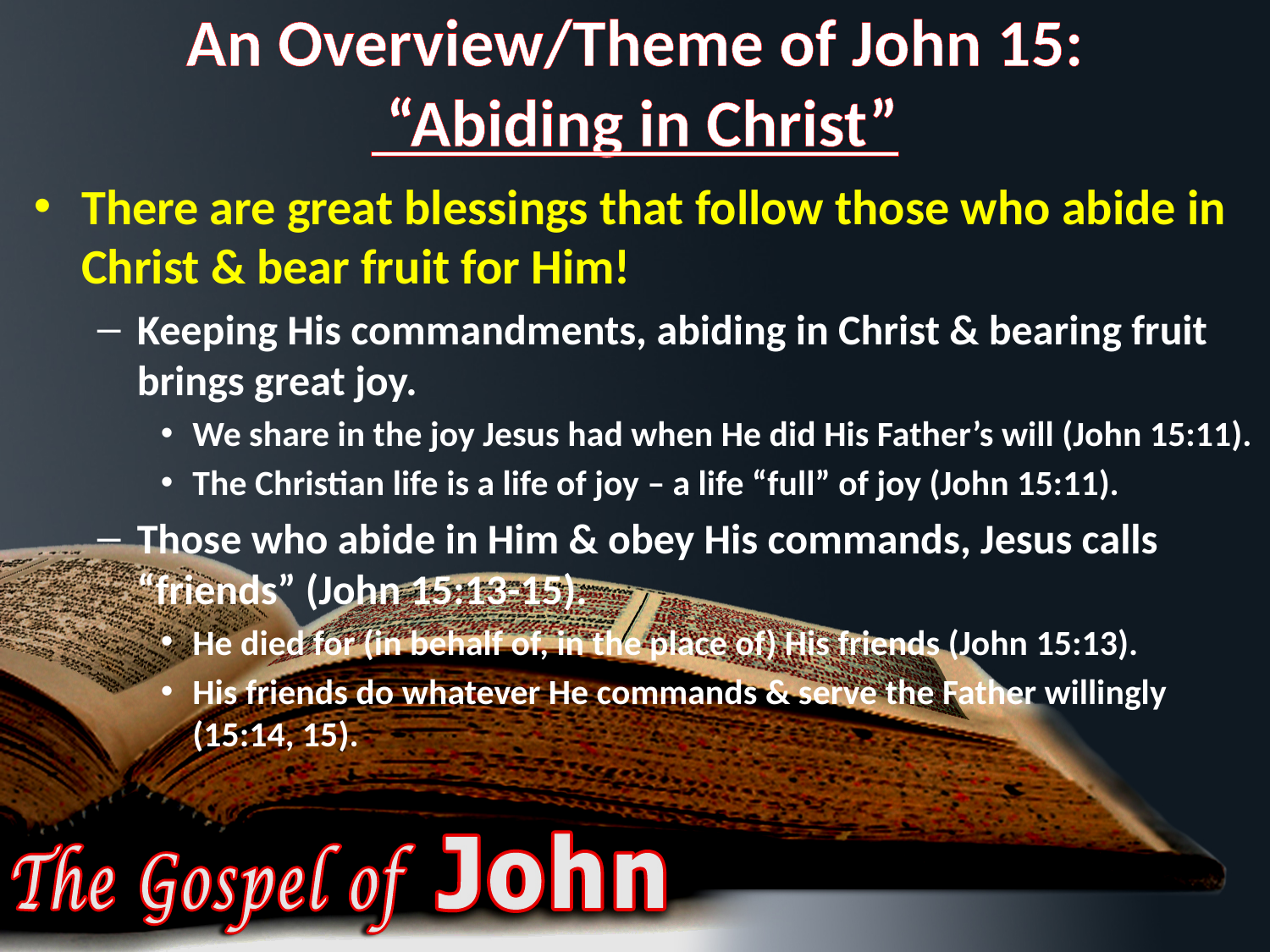

# An Overview/Theme of John 15: “Abiding in Christ”
There are great blessings that follow those who abide in Christ & bear fruit for Him!
Keeping His commandments, abiding in Christ & bearing fruit brings great joy.
We share in the joy Jesus had when He did His Father’s will (John 15:11).
The Christian life is a life of joy – a life “full” of joy (John 15:11).
Those who abide in Him & obey His commands, Jesus calls “friends” (John 15:13-15).
He died for (in behalf of, in the place of) His friends (John 15:13).
His friends do whatever He commands & serve the Father willingly (15:14, 15).